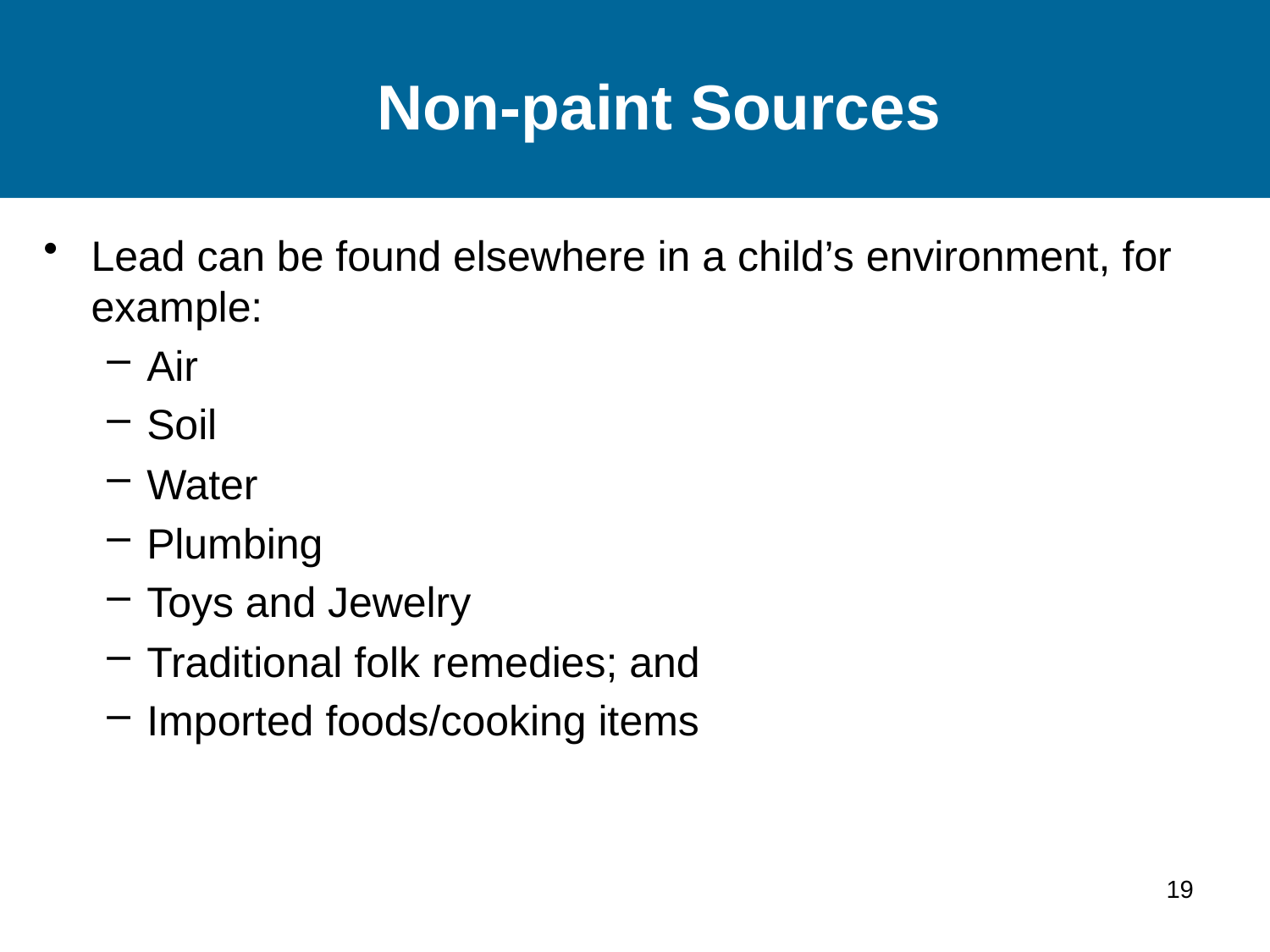

# Non-paint Sources
Lead can be found elsewhere in a child’s environment, for example:
Air
Soil
Water
Plumbing
Toys and Jewelry
Traditional folk remedies; and
Imported foods/cooking items
19